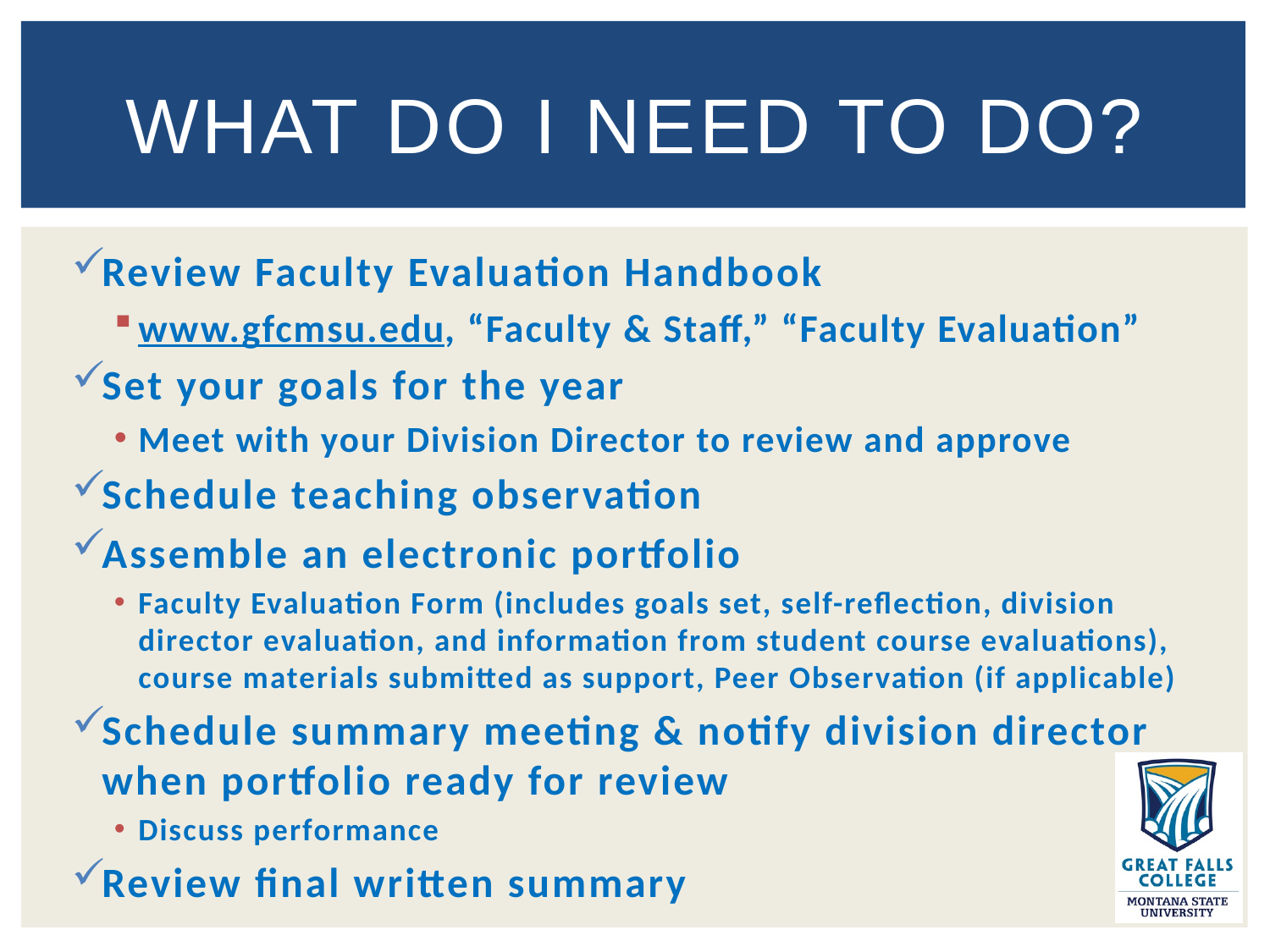

# What do I need to do?
Review Faculty Evaluation Handbook
www.gfcmsu.edu, “Faculty & Staff,” “Faculty Evaluation”
Set your goals for the year
Meet with your Division Director to review and approve
Schedule teaching observation
Assemble an electronic portfolio
Faculty Evaluation Form (includes goals set, self-reflection, division director evaluation, and information from student course evaluations), course materials submitted as support, Peer Observation (if applicable)
Schedule summary meeting & notify division director when portfolio ready for review
Discuss performance
Review final written summary